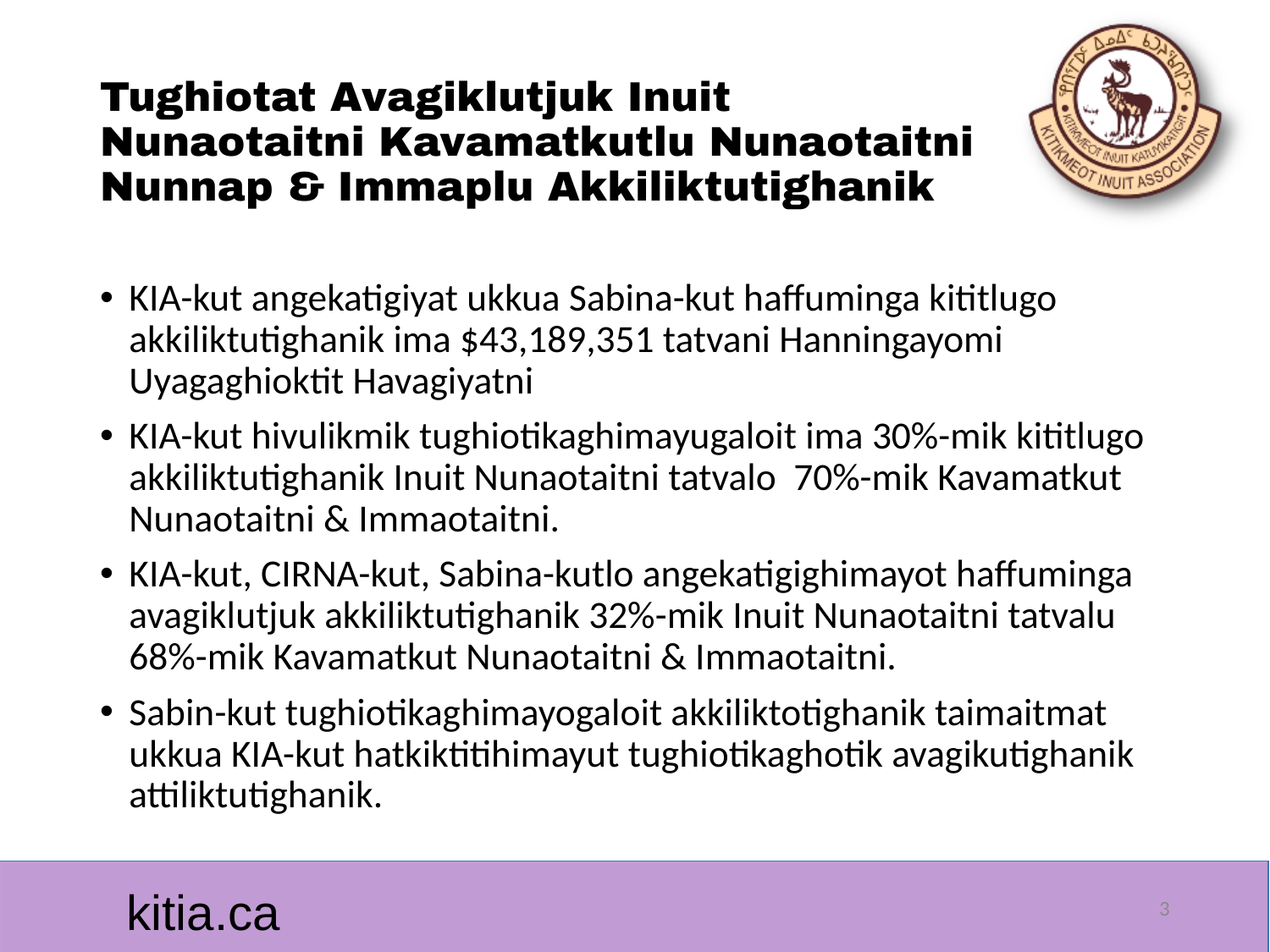

# Tughiotat Avagiklutjuk Inuit Nunaotaitni Kavamatkutlu Nunaotaitni Nunnap & Immaplu Akkiliktutighanik

KIA-kut angekatigiyat ukkua Sabina-kut haffuminga kititlugo akkiliktutighanik ima $43,189,351 tatvani Hanningayomi Uyagaghioktit Havagiyatni
KIA-kut hivulikmik tughiotikaghimayugaloit ima 30%-mik kititlugo akkiliktutighanik Inuit Nunaotaitni tatvalo  70%-mik Kavamatkut Nunaotaitni & Immaotaitni.
KIA-kut, CIRNA-kut, Sabina-kutlo angekatigighimayot haffuminga avagiklutjuk akkiliktutighanik 32%-mik Inuit Nunaotaitni tatvalu 68%-mik Kavamatkut Nunaotaitni & Immaotaitni.
Sabin-kut tughiotikaghimayogaloit akkiliktotighanik taimaitmat ukkua KIA-kut hatkiktitihimayut tughiotikaghotik avagikutighanik attiliktutighanik.

3